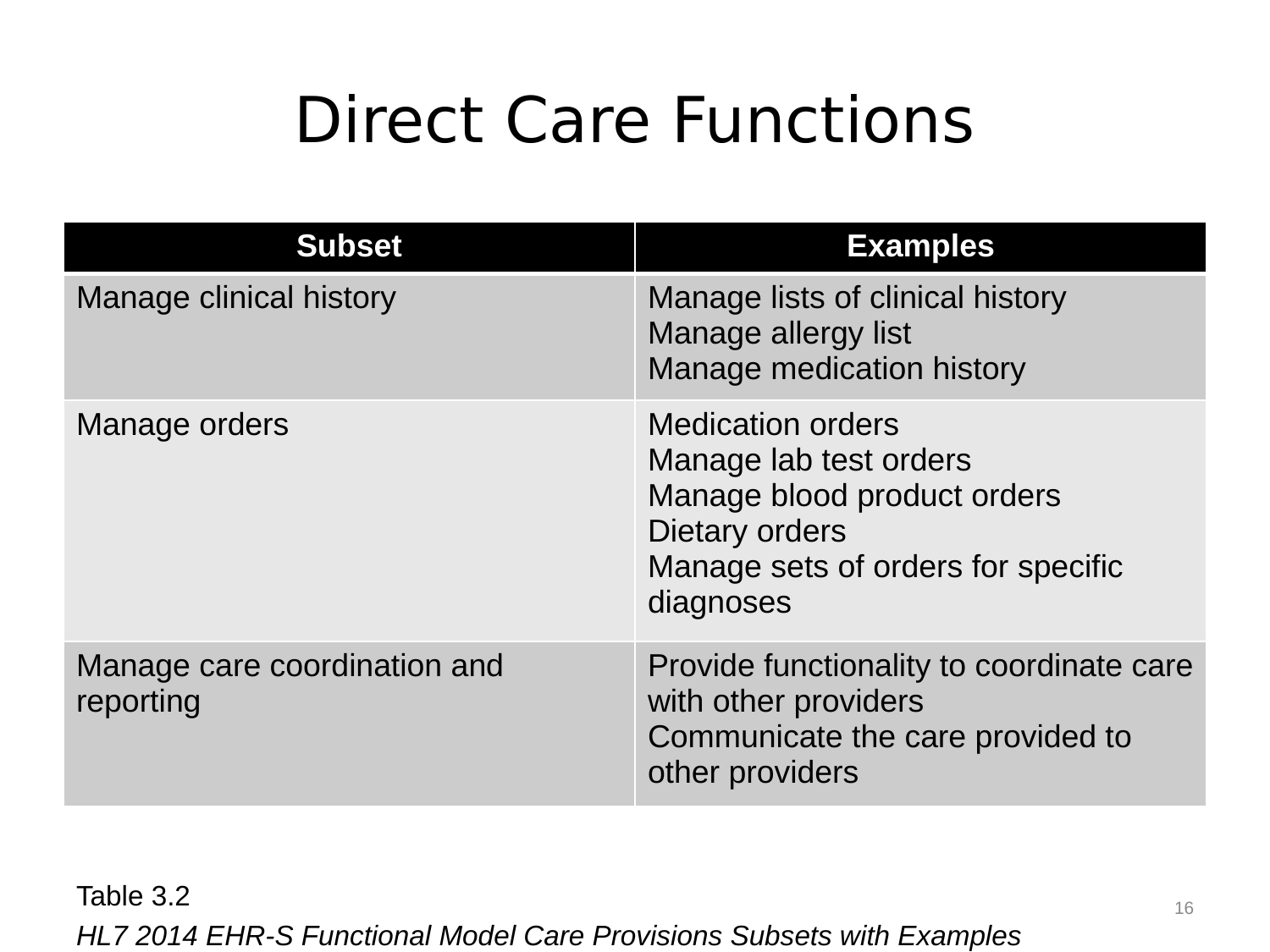

# Direct Care Functions
| Subset | Examples |
| --- | --- |
| Manage clinical history | Manage lists of clinical history Manage allergy list Manage medication history |
| Manage orders | Medication orders Manage lab test orders Manage blood product orders Dietary orders Manage sets of orders for specific diagnoses |
| Manage care coordination and reporting | Provide functionality to coordinate care with other providers Communicate the care provided to other providers |
16
Table 3.2
HL7 2014 EHR-S Functional Model Care Provisions Subsets with Examples